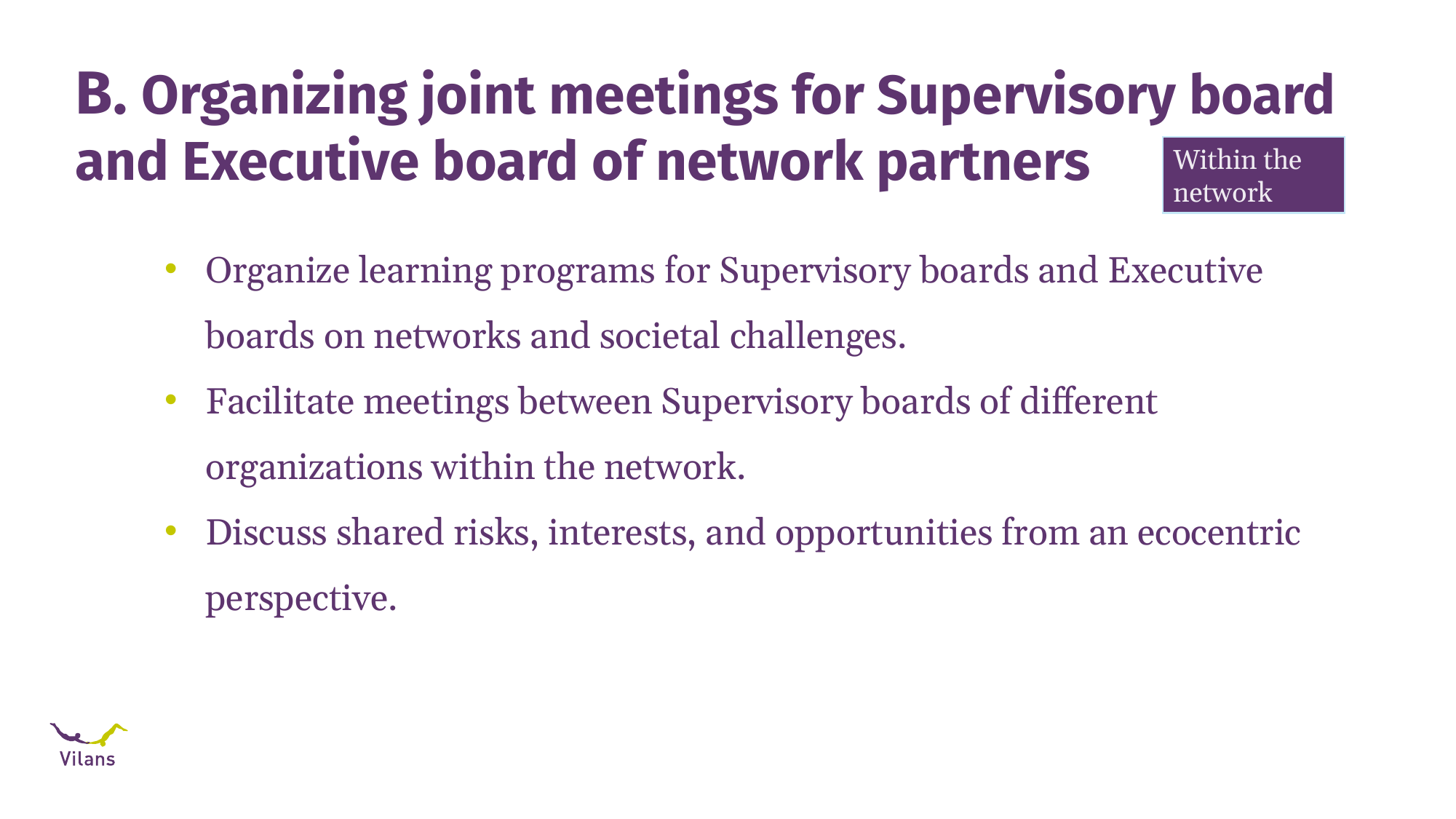

# B. Organizing joint meetings for Supervisory board and Executive board of network partners
Within the network
Organize learning programs for Supervisory boards and Executive boards on networks and societal challenges.
Facilitate meetings between Supervisory boards of different organizations within the network.
Discuss shared risks, interests, and opportunities from an ecocentric perspective.